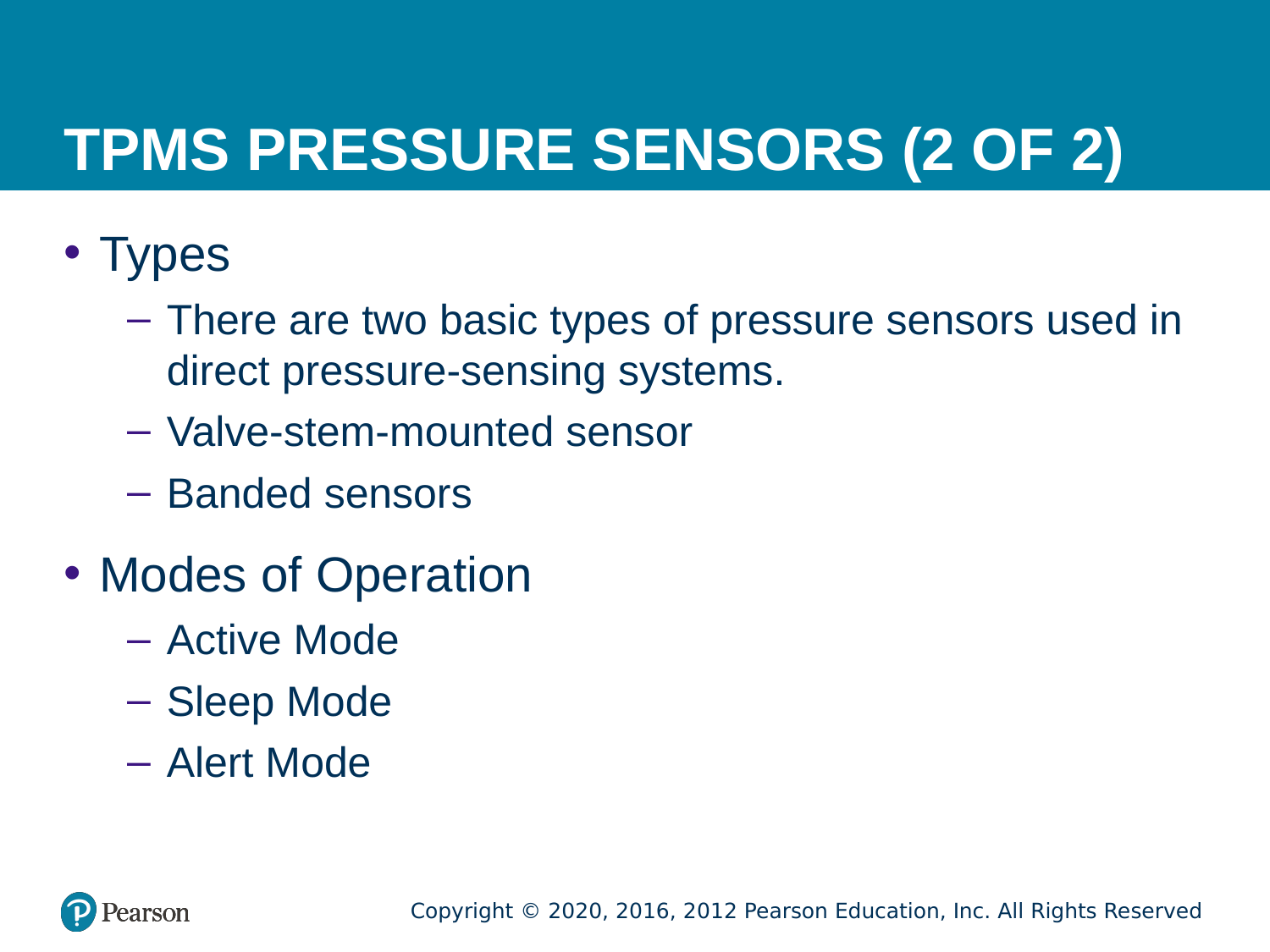

# TPMS PRESSURE SENSORS (2 OF 2)
Types
There are two basic types of pressure sensors used in direct pressure-sensing systems.
Valve-stem-mounted sensor
Banded sensors
Modes of Operation
Active Mode
Sleep Mode
Alert Mode